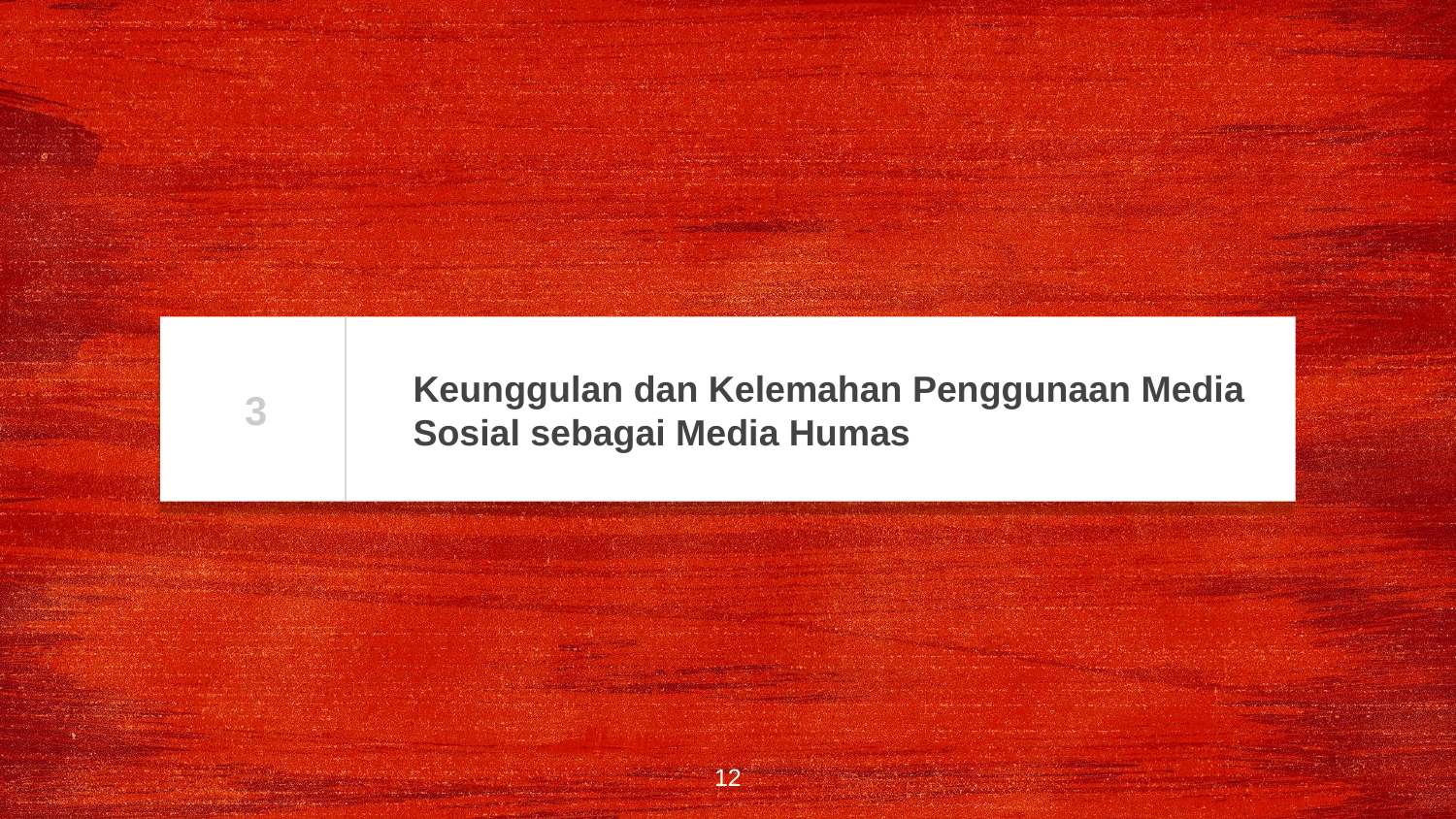

3
# Keunggulan dan Kelemahan Penggunaan Media Sosial sebagai Media Humas
12